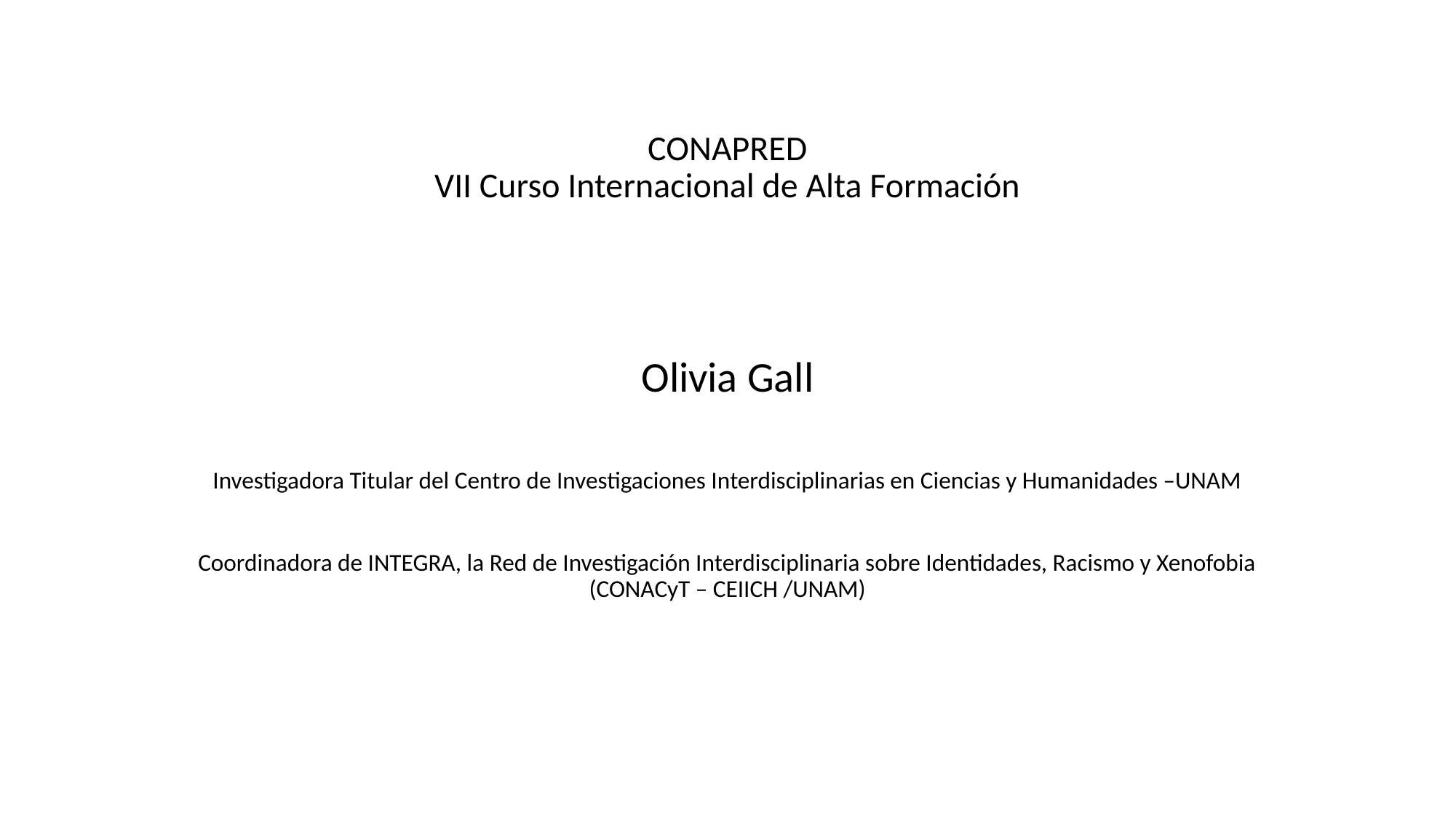

# CONAPRED VII Curso Internacional de Alta Formación
Olivia Gall

Investigadora Titular del Centro de Investigaciones Interdisciplinarias en Ciencias y Humanidades –UNAM

Coordinadora de INTEGRA, la Red de Investigación Interdisciplinaria sobre Identidades, Racismo y Xenofobia (CONACyT – CEIICH /UNAM)